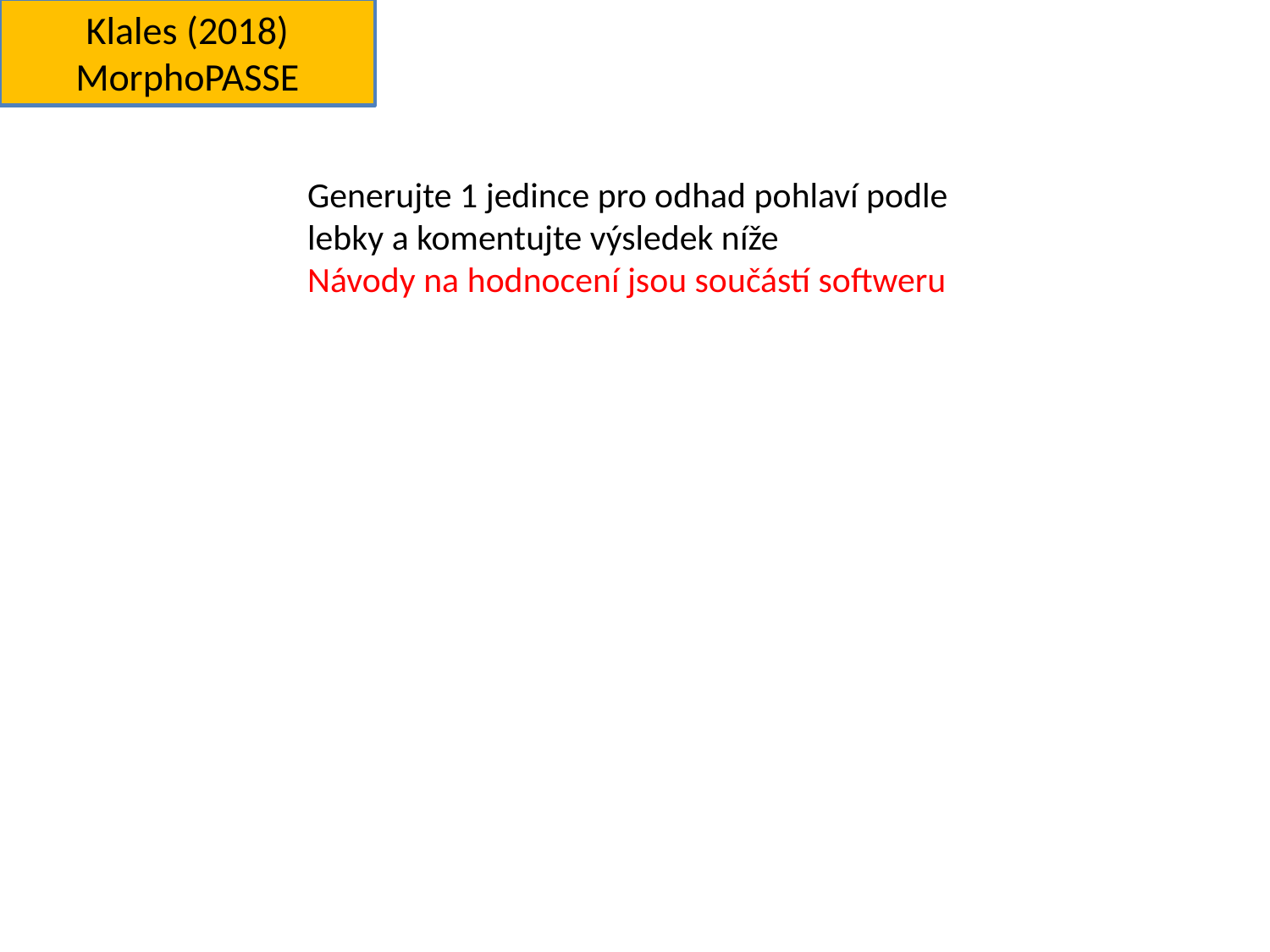

Klales (2018)
MorphoPASSE
Generujte 1 jedince pro odhad pohlaví podle lebky a komentujte výsledek níže
Návody na hodnocení jsou součástí softweru